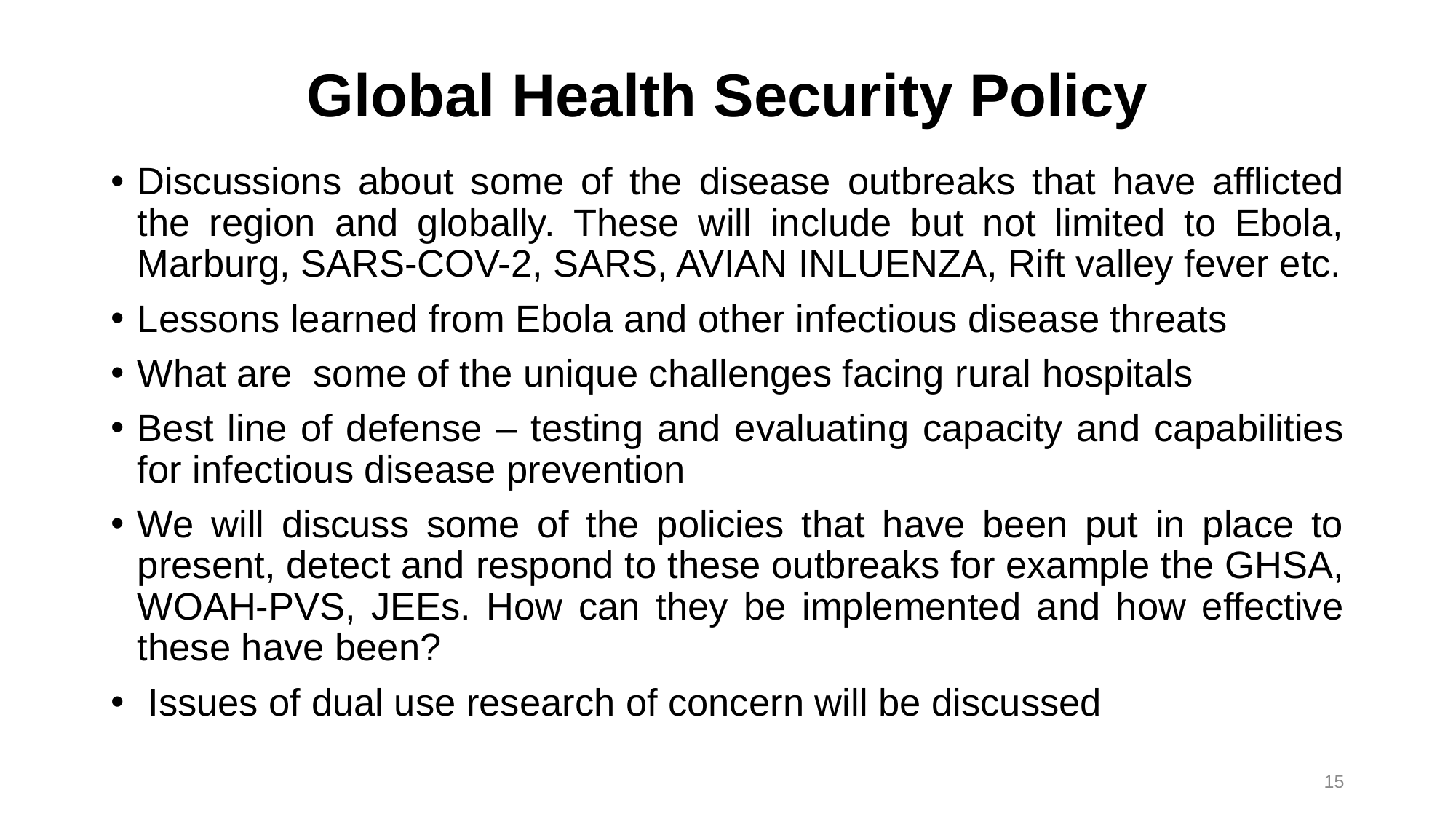

# Global Health Security Policy
Discussions about some of the disease outbreaks that have afflicted the region and globally. These will include but not limited to Ebola, Marburg, SARS-COV-2, SARS, AVIAN INLUENZA, Rift valley fever etc.
Lessons learned from Ebola and other infectious disease threats
What are  some of the unique challenges facing rural hospitals
Best line of defense – testing and evaluating capacity and capabilities for infectious disease prevention
We will discuss some of the policies that have been put in place to present, detect and respond to these outbreaks for example the GHSA, WOAH-PVS, JEEs. How can they be implemented and how effective these have been?
 Issues of dual use research of concern will be discussed
15